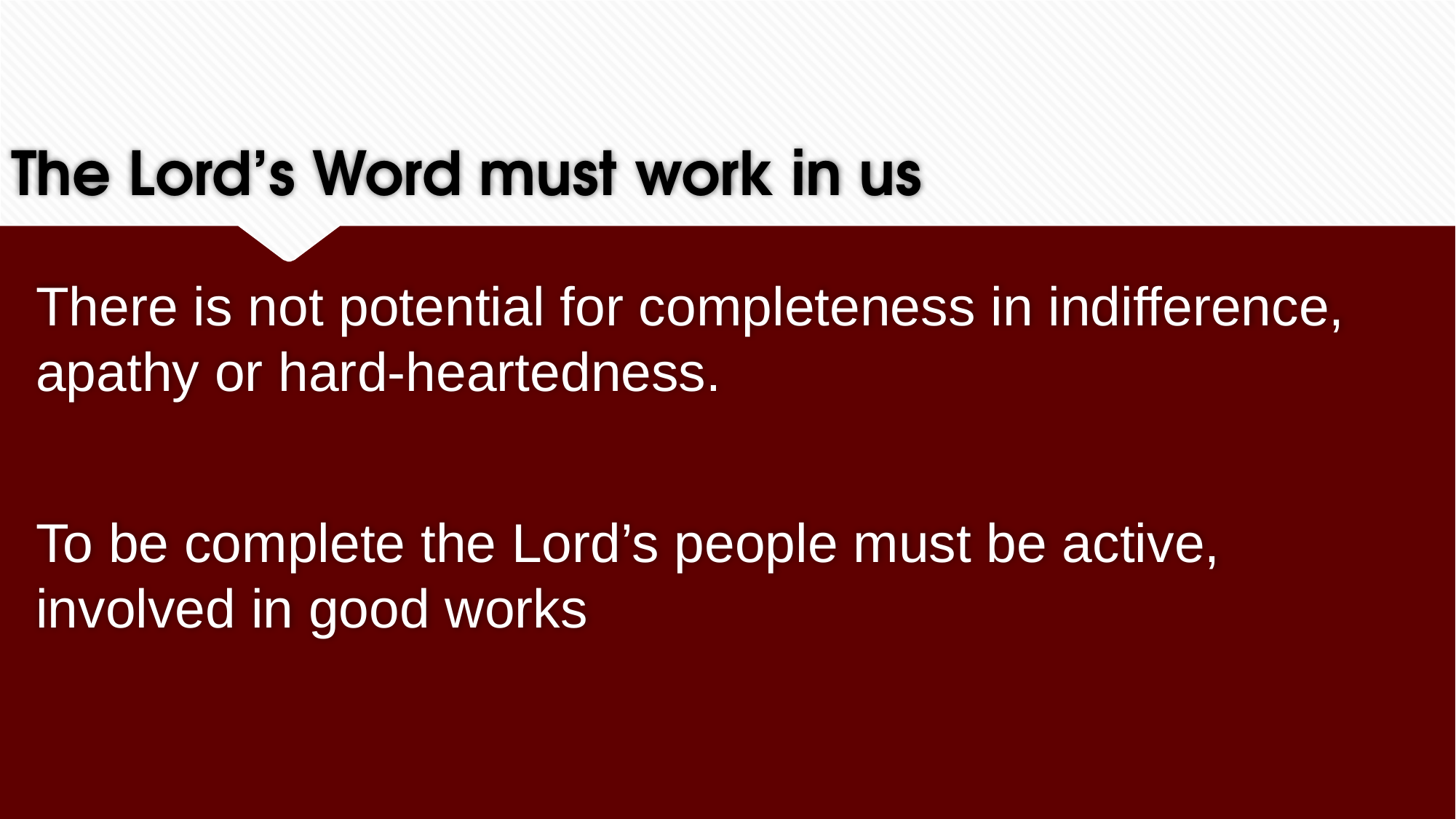

# The Lord’s Word must work in us
There is not potential for completeness in indifference, apathy or hard-heartedness.

To be complete the Lord’s people must be active, involved in good works